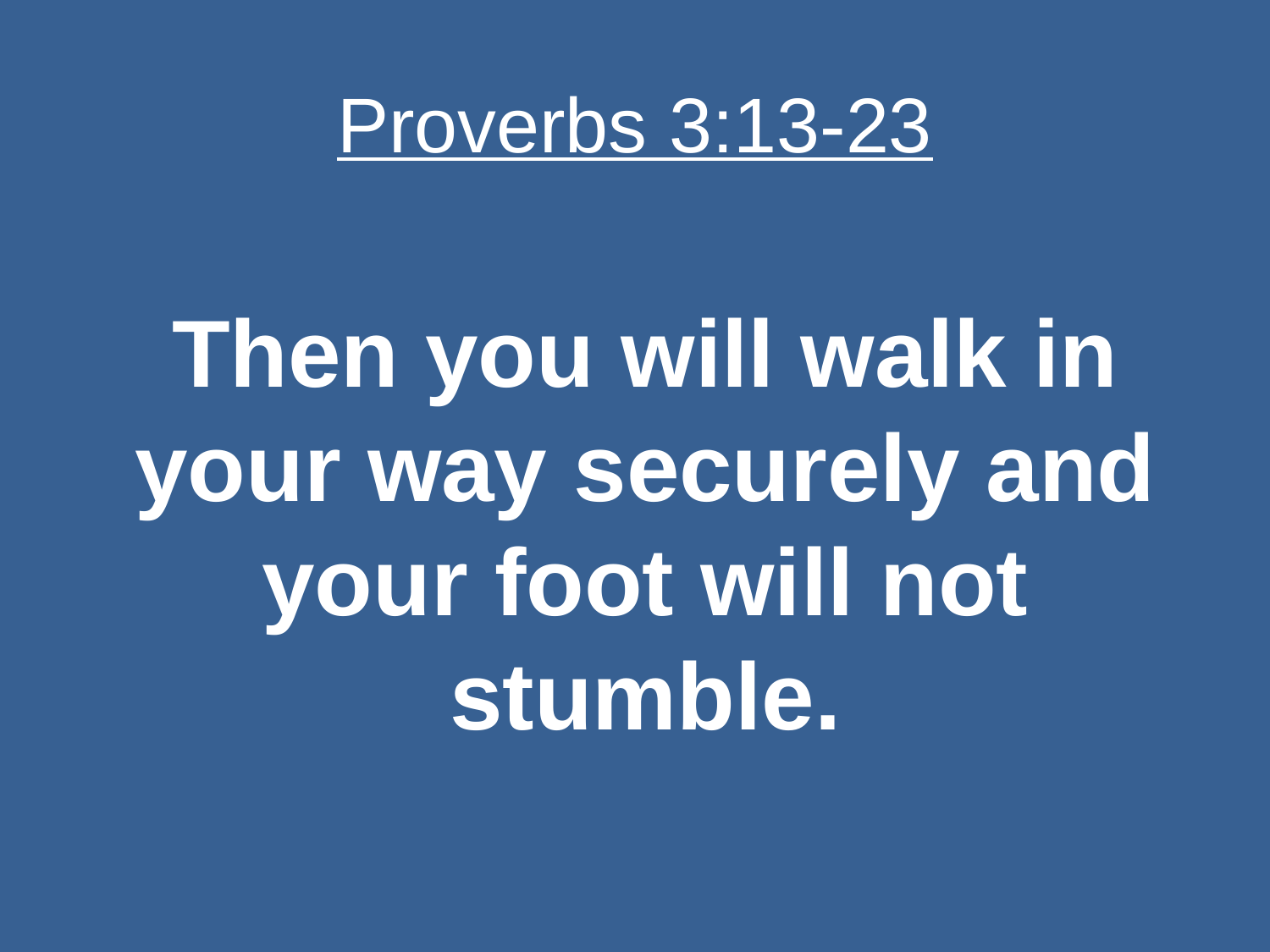

# Proverbs 3:13-23
Then you will walk in your way securely and your foot will not stumble.